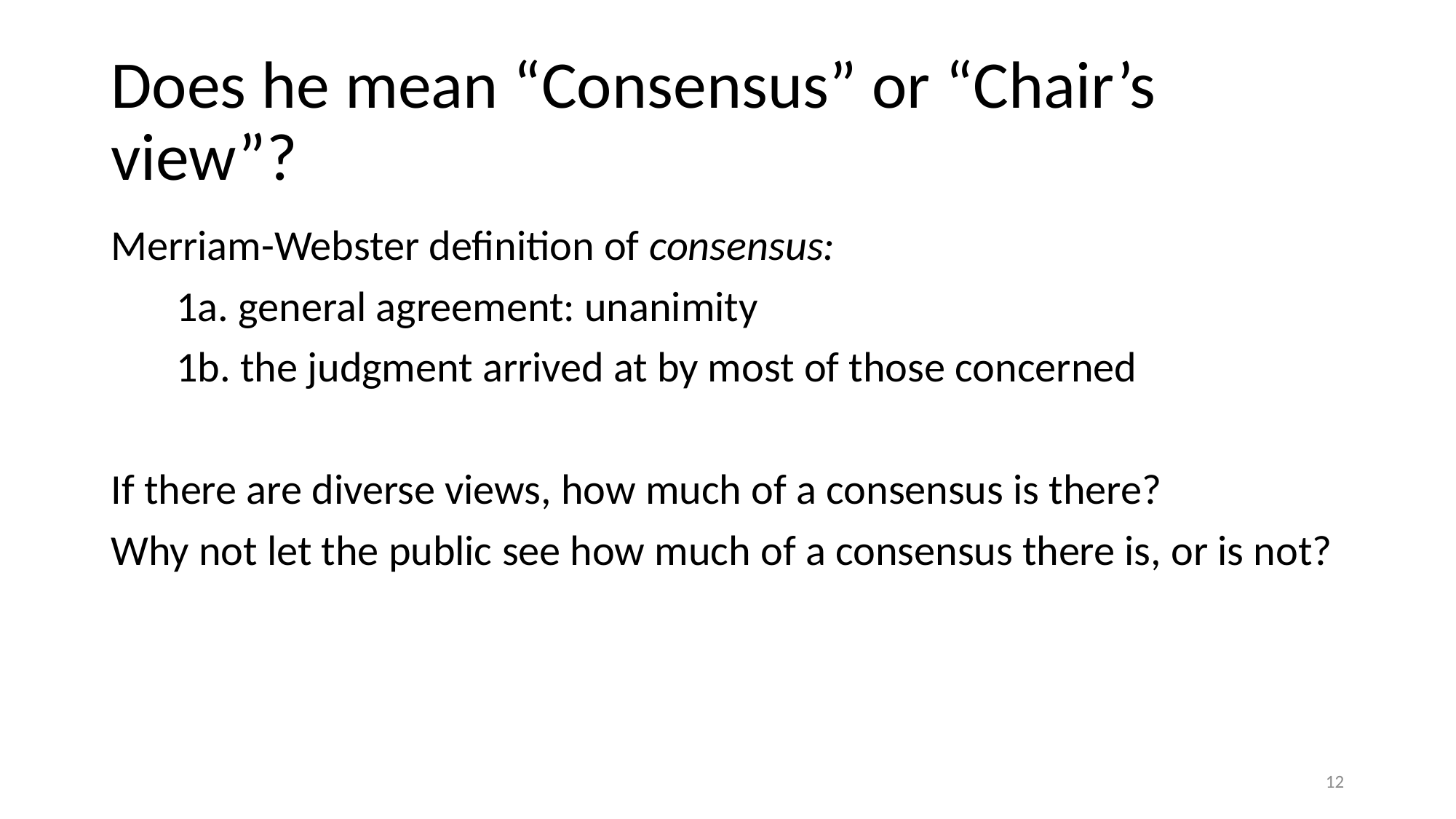

# Does he mean “Consensus” or “Chair’s view”?
Merriam-Webster definition of consensus:
1a. general agreement: unanimity
1b. the judgment arrived at by most of those concerned

If there are diverse views, how much of a consensus is there?
Why not let the public see how much of a consensus there is, or is not?
12